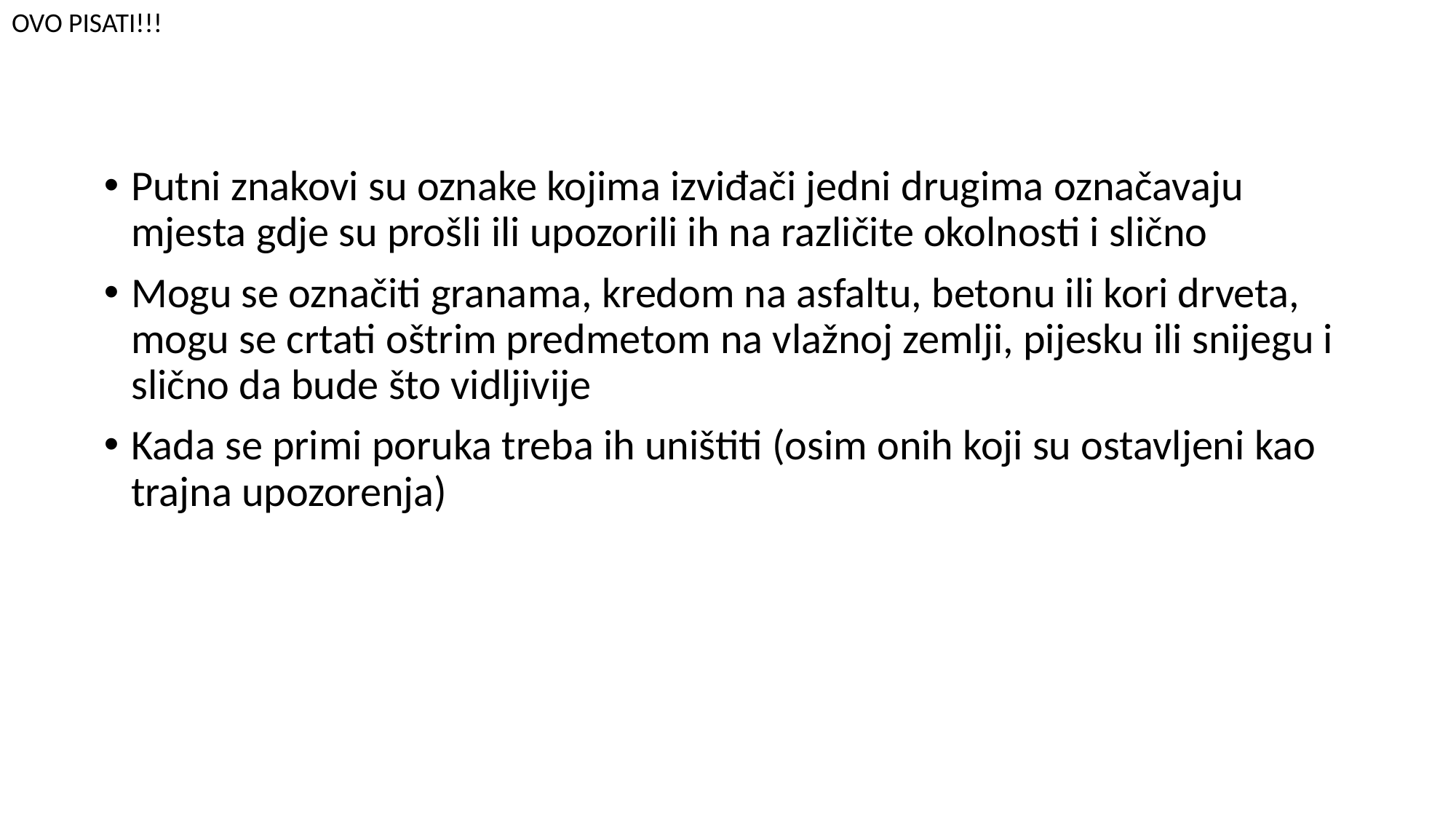

OVO PISATI!!!
Putni znakovi su oznake kojima izviđači jedni drugima označavaju mjesta gdje su prošli ili upozorili ih na različite okolnosti i slično
Mogu se označiti granama, kredom na asfaltu, betonu ili kori drveta, mogu se crtati oštrim predmetom na vlažnoj zemlji, pijesku ili snijegu i slično da bude što vidljivije
Kada se primi poruka treba ih uništiti (osim onih koji su ostavljeni kao trajna upozorenja)